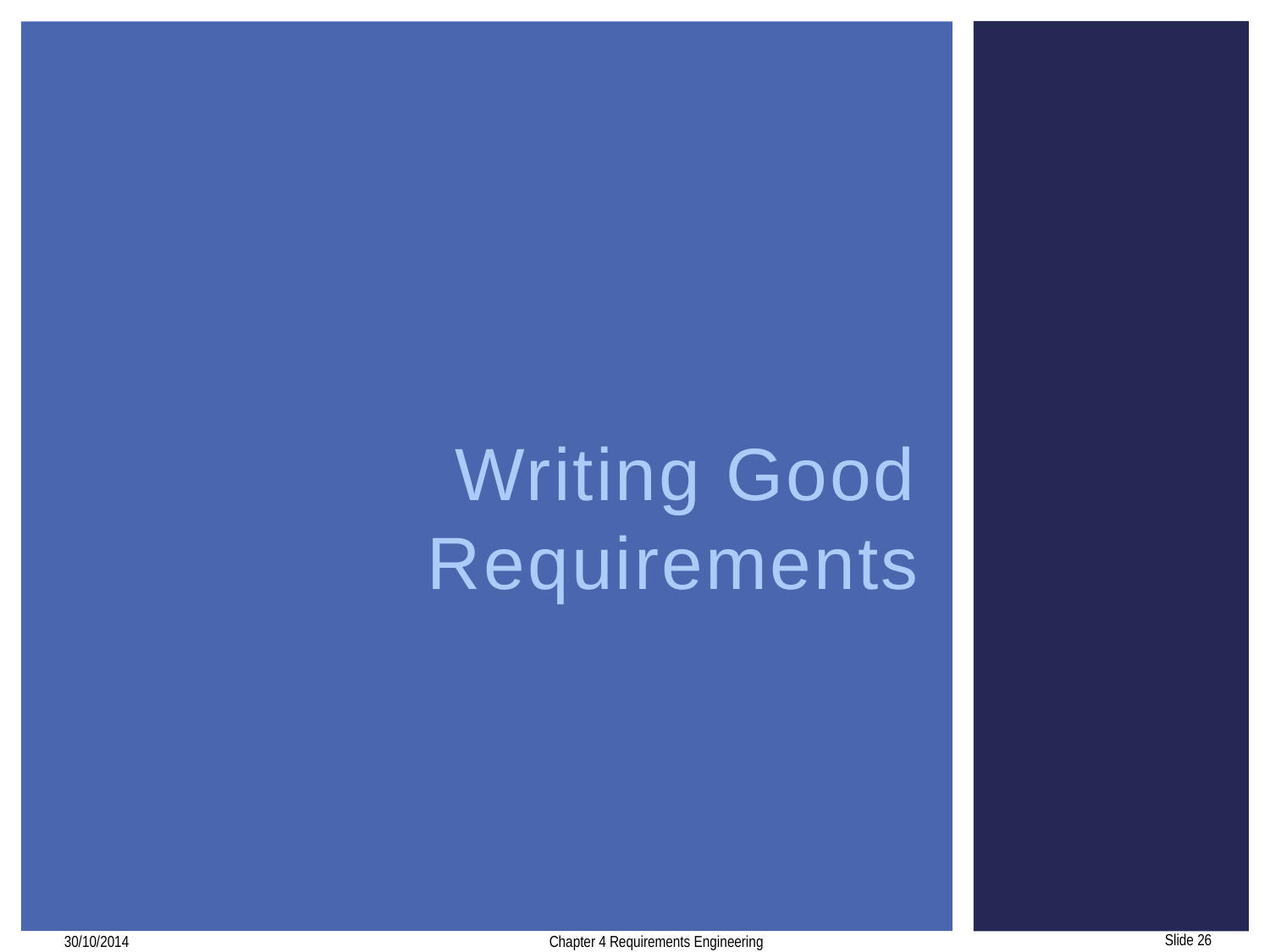

# Writing Good Requirements

30/10/2014
Chapter 4 Requirements Engineering